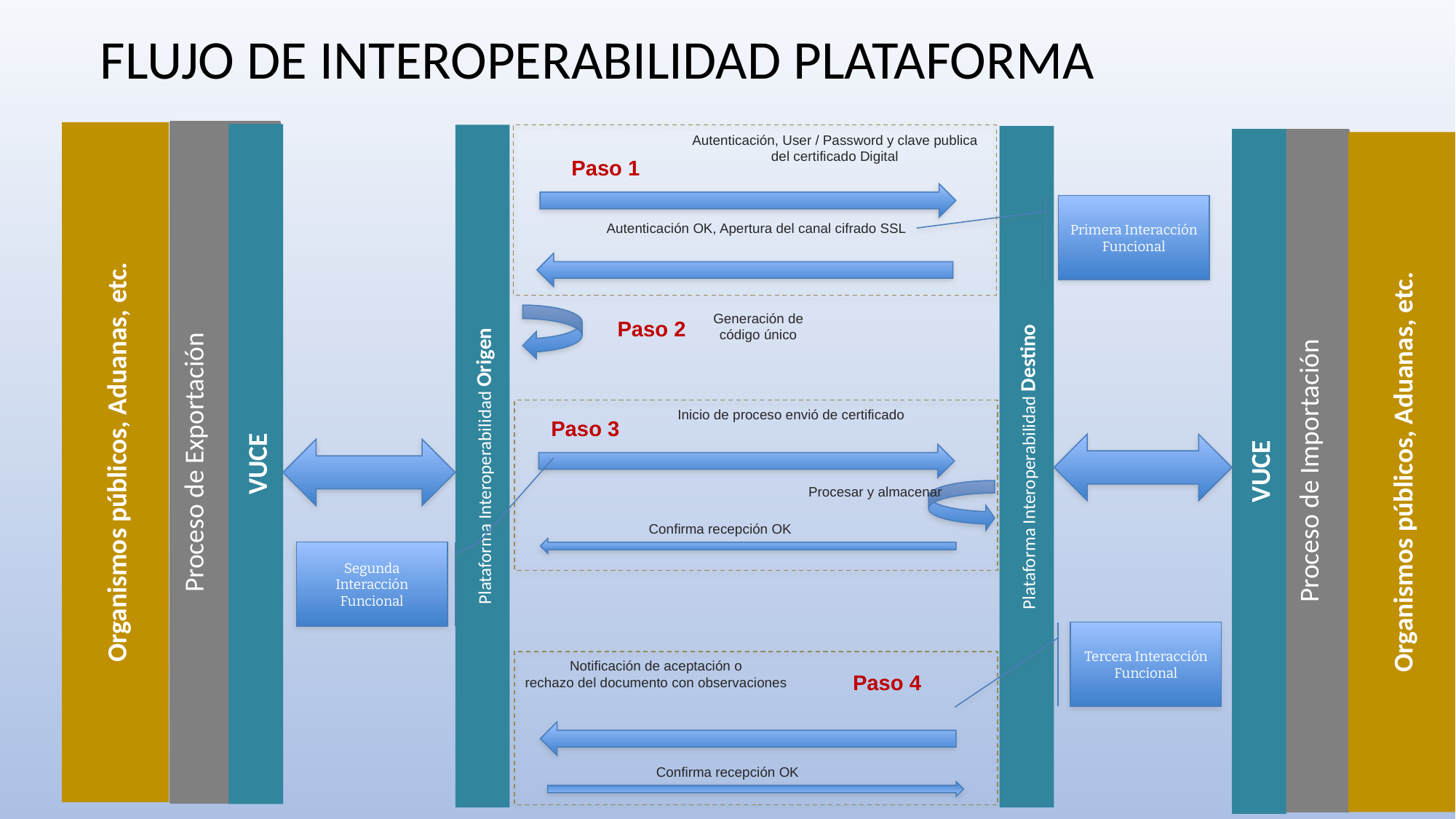

FLUJO DE INTEROPERABILIDAD PLATAFORMA

Organismos públicos, Aduanas, etc.
Proceso de Exportación
VUCE
Plataforma Interoperabilidad Origen

Autenticación, User / Password y clave publica del certificado Digital
Plataforma Interoperabilidad Destino
VUCE
Proceso de Importación
Organismos públicos, Aduanas, etc.
Paso 1

Primera Interacción Funcional
Autenticación OK, Apertura del canal cifrado SSL

Generación de
código único

Paso 2

Inicio de proceso envió de certificado
Paso 3

Procesar y almacenar

Confirma recepción OK

Segunda Interacción Funcional
Tercera Interacción Funcional

Notificación de aceptación o
rechazo del documento con observaciones
Paso 4

Confirma recepción OK